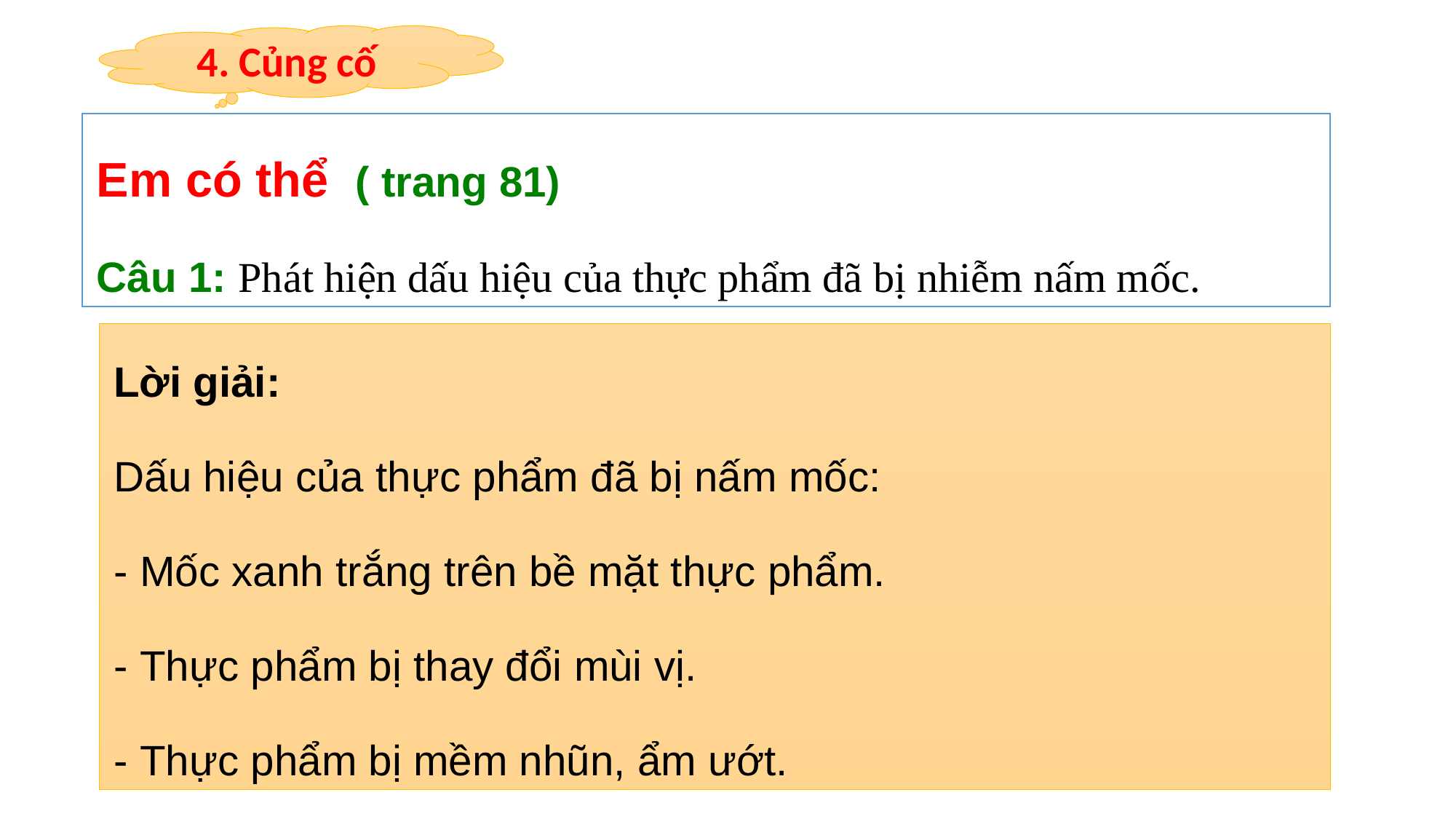

4. Củng cố
Em có thể  ( trang 81)
Câu 1: Phát hiện dấu hiệu của thực phẩm đã bị nhiễm nấm mốc.
Lời giải:
Dấu hiệu của thực phẩm đã bị nấm mốc:
- Mốc xanh trắng trên bề mặt thực phẩm.
- Thực phẩm bị thay đổi mùi vị.
- Thực phẩm bị mềm nhũn, ẩm ướt.